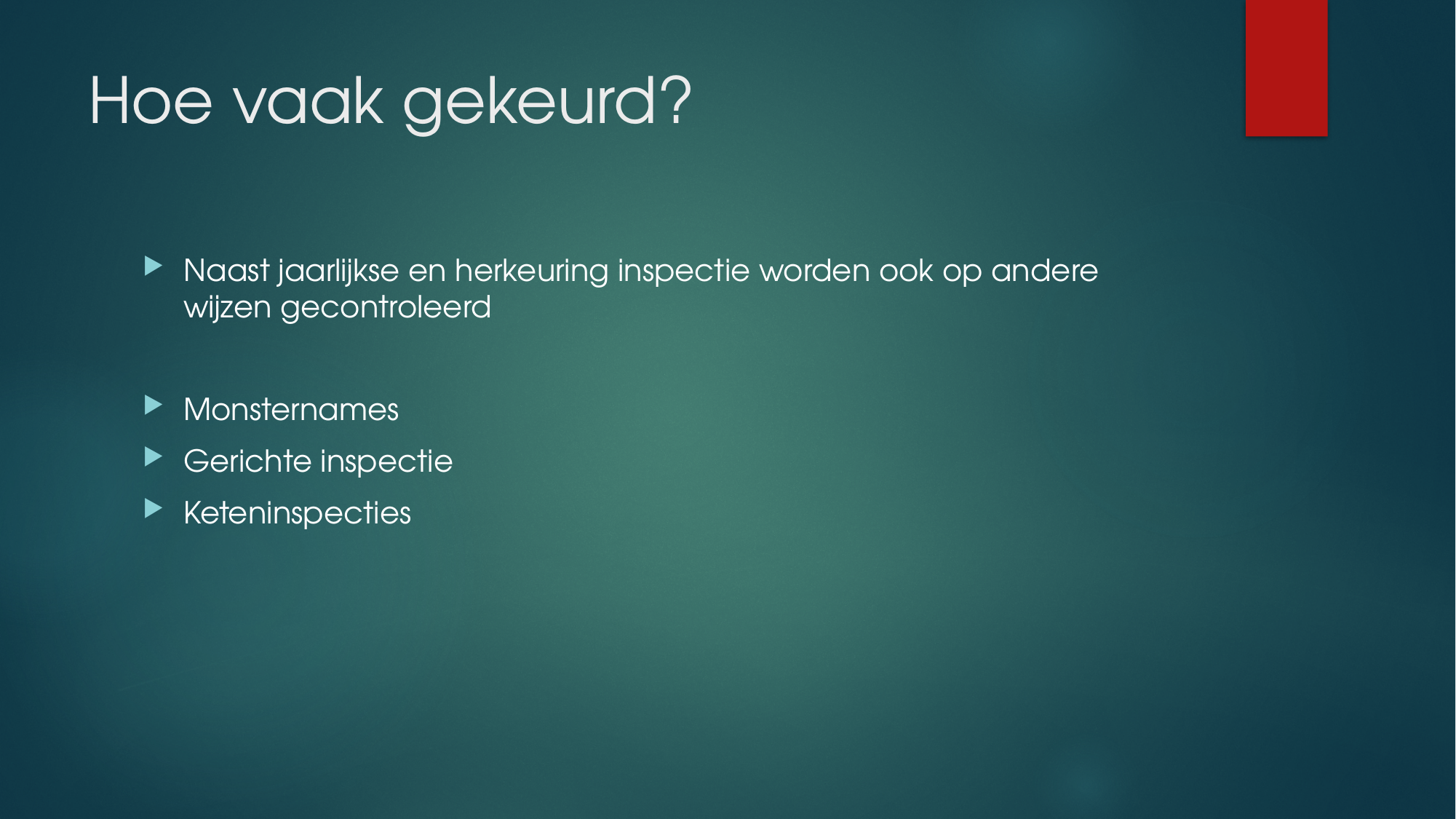

# Hoe vaak gekeurd?
Naast jaarlijkse en herkeuring inspectie worden ook op andere wijzen gecontroleerd

Monsternames
Gerichte inspectie
Keteninspecties